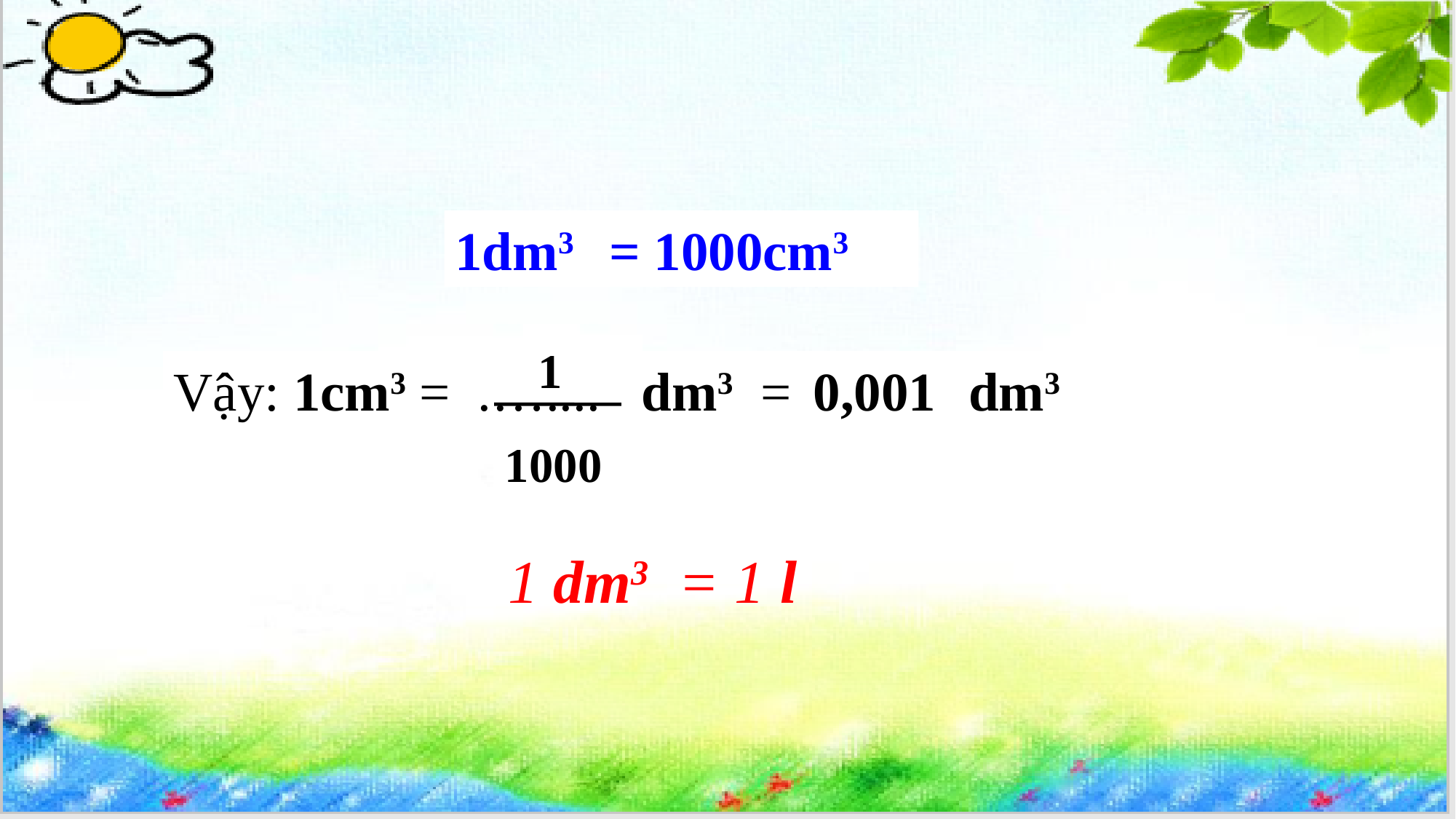

1dm3   = 1000cm3
1

1000

Vậy: 1cm3 =  .…....   dm3  = …….   dm3
0,001
1 dm3  = 1 l